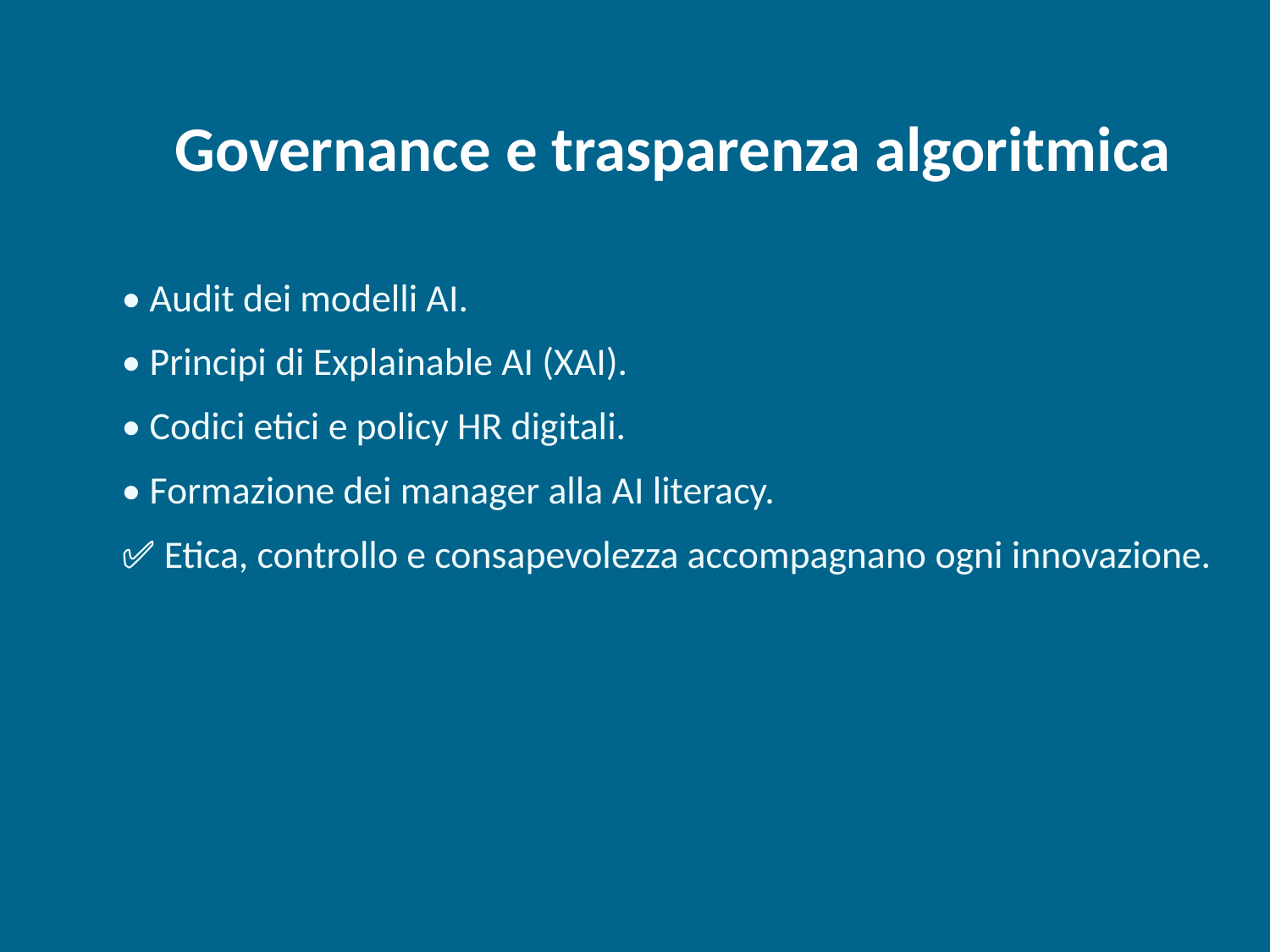

Governance e trasparenza algoritmica

• Audit dei modelli AI.
• Principi di Explainable AI (XAI).
• Codici etici e policy HR digitali.
• Formazione dei manager alla AI literacy.
✅ Etica, controllo e consapevolezza accompagnano ogni innovazione.